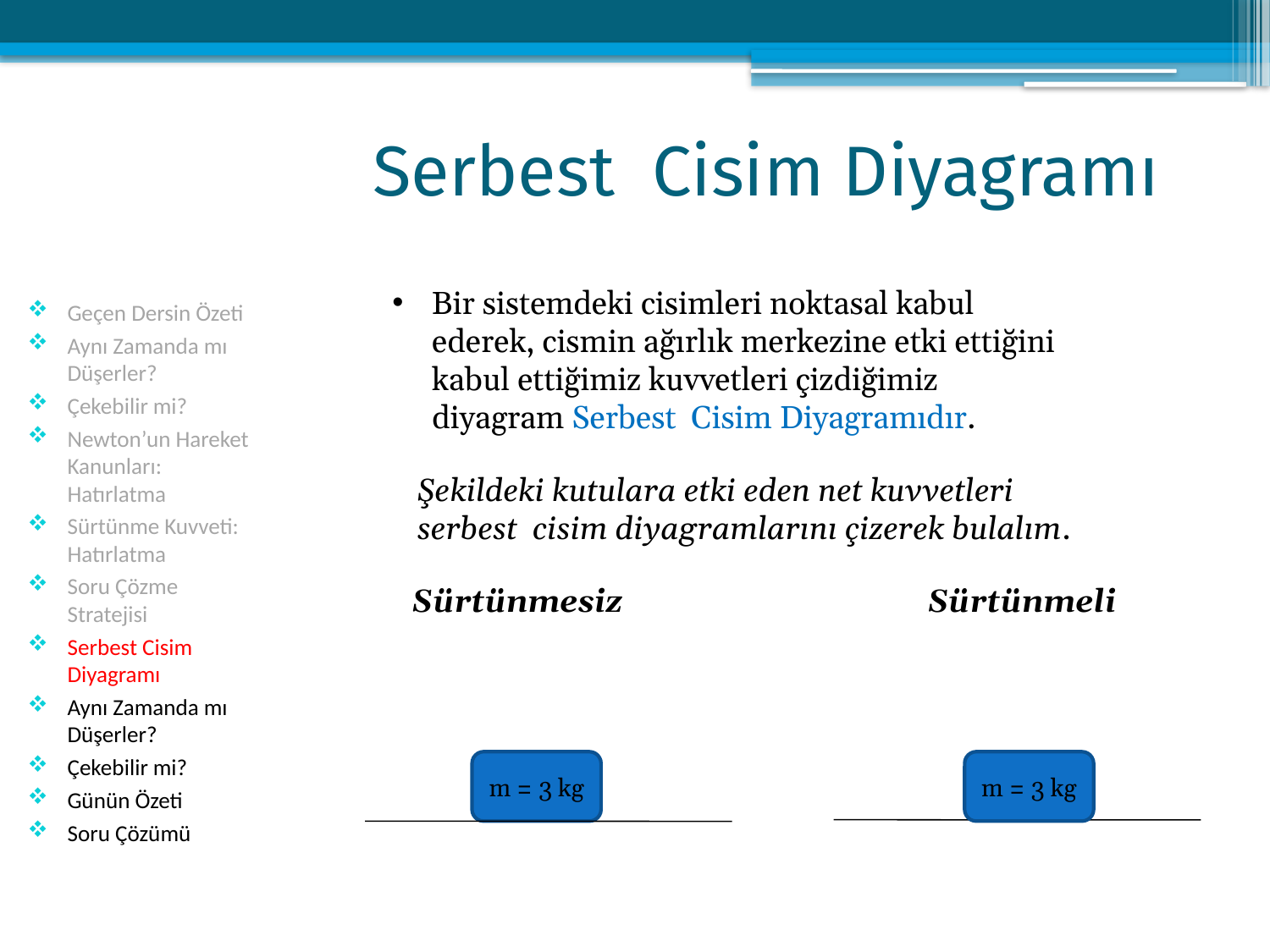

# Serbest  Cisim Diyagramı
Bir sistemdeki cisimleri noktasal kabul ederek, cismin ağırlık merkezine etki ettiğini kabul ettiğimiz kuvvetleri çizdiğimiz diyagram Serbest  Cisim Diyagramıdır.
Geçen Dersin Özeti
Aynı Zamanda mı Düşerler?
Çekebilir mi?
Newton’un Hareket Kanunları: Hatırlatma
Sürtünme Kuvveti: Hatırlatma
Soru Çözme Stratejisi
Serbest Cisim Diyagramı
Aynı Zamanda mı Düşerler?
Çekebilir mi?
Günün Özeti
Soru Çözümü
Şekildeki kutulara etki eden net kuvvetleri serbest  cisim diyagramlarını çizerek bulalım.
   Sürtünmesiz                                      Sürtünmeli
m = 3 kg
m = 3 kg